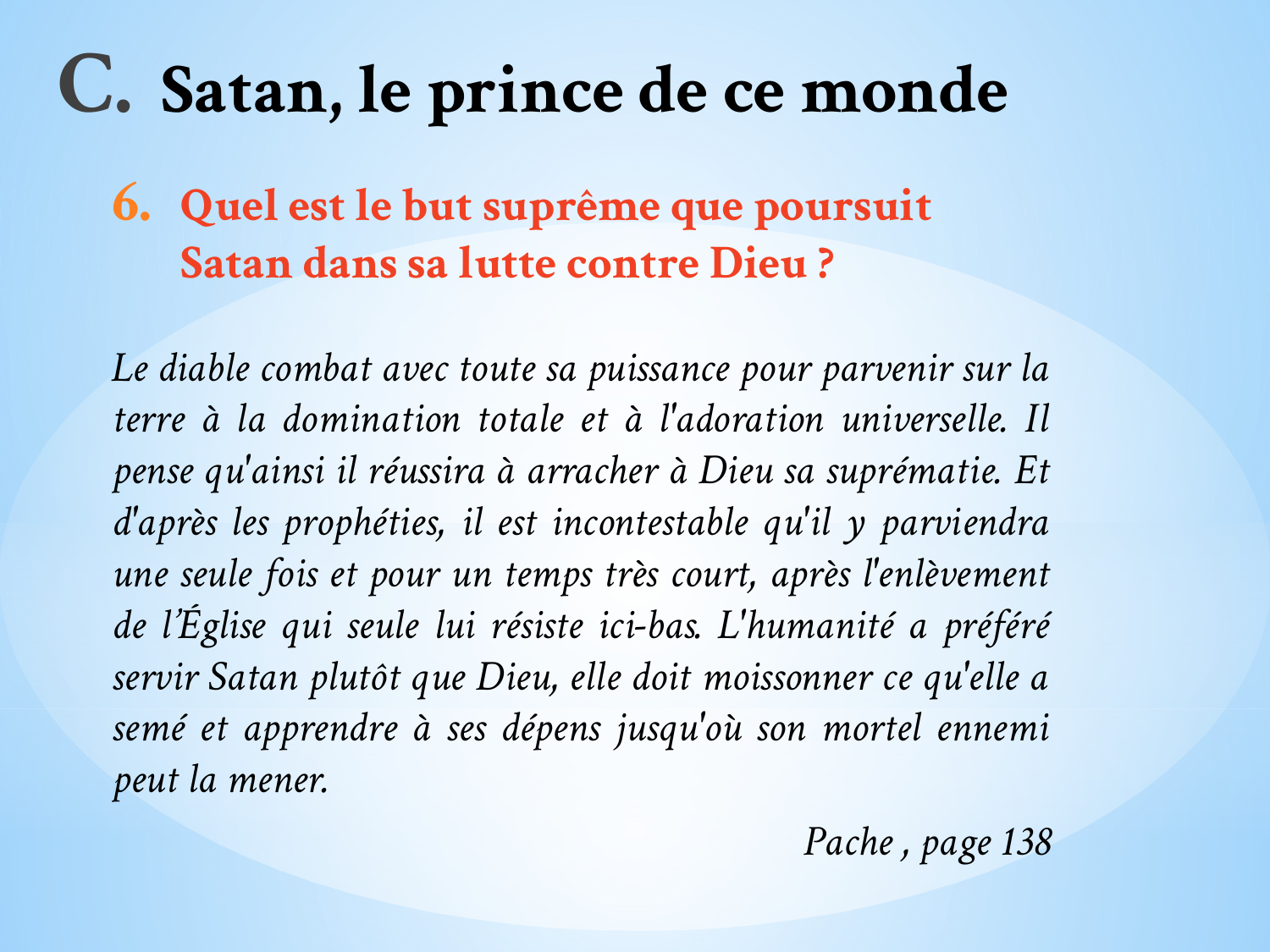

# Satan, le prince de ce monde
Quel est le but suprême que poursuit Satan dans sa lutte contre Dieu ?

Le diable combat avec toute sa puissance pour parvenir sur la terre à la domination totale et à l'adoration universelle. Il pense qu'ainsi il réussira à arracher à Dieu sa suprématie. Et d'après les prophéties, il est incontestable qu'il y parviendra une seule fois et pour un temps très court, après l'enlèvement de l’Église qui seule lui résiste ici-bas. L'humanité a préféré servir Satan plutôt que Dieu, elle doit moissonner ce qu'elle a semé et apprendre à ses dépens jusqu'où son mortel ennemi peut la mener.
Pache , page 138